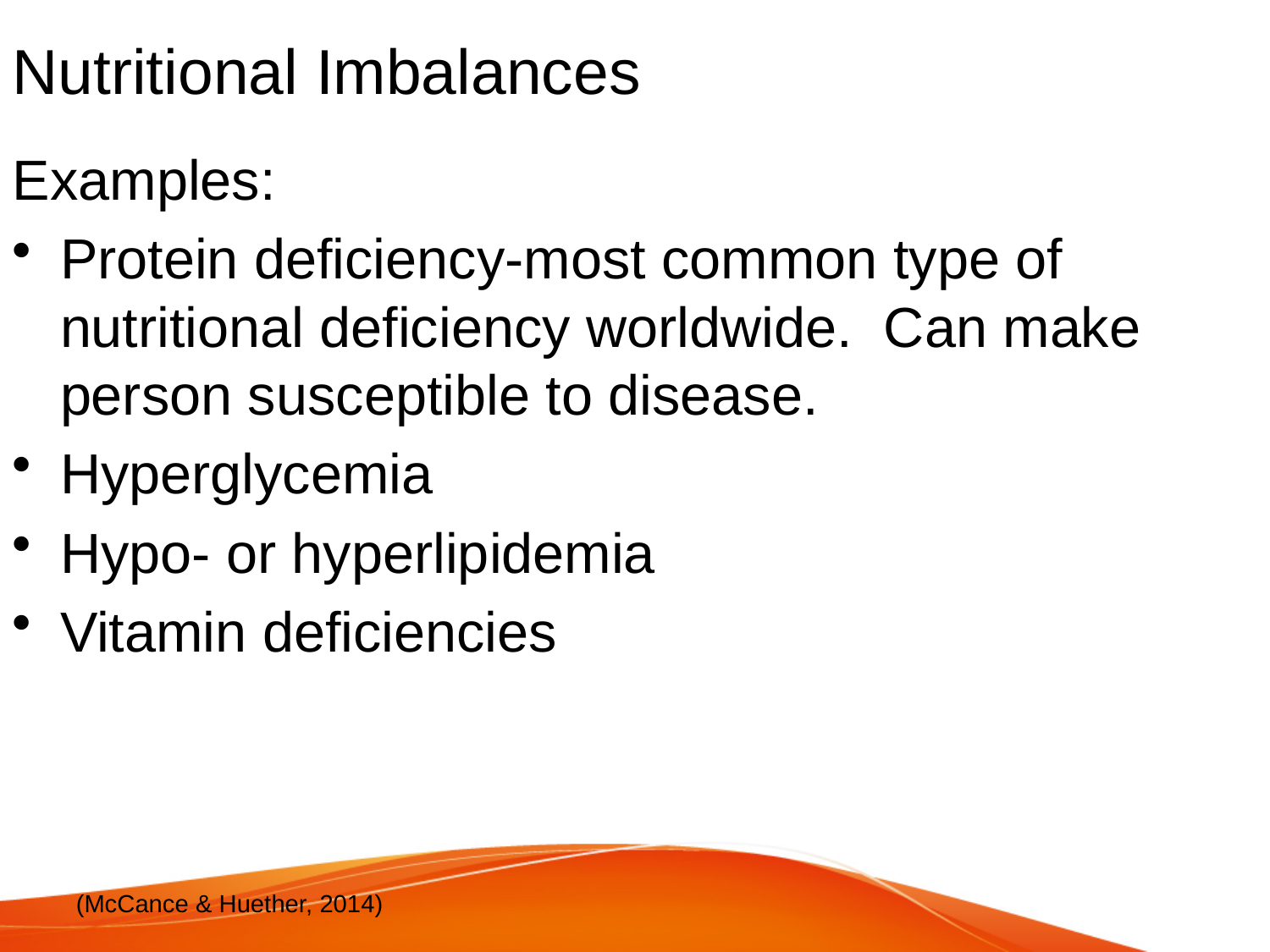

# Nutritional Imbalances
Examples:
Protein deficiency-most common type of nutritional deficiency worldwide.  Can make person susceptible to disease.
Hyperglycemia
Hypo- or hyperlipidemia
Vitamin deficiencies

(McCance & Huether, 2014)